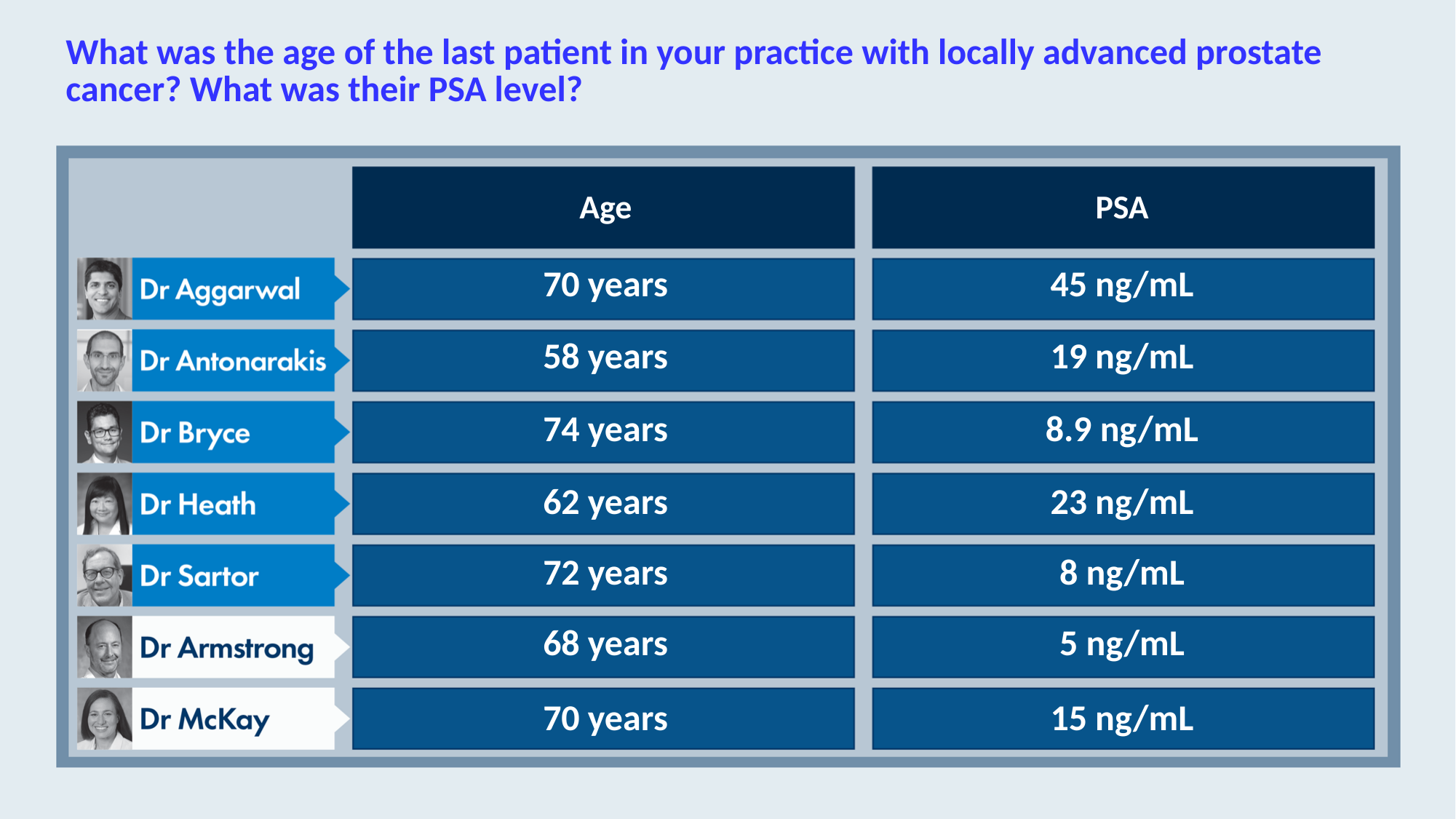

# What was the age of the last patient in your practice with locally advanced prostate cancer? What was their PSA level?
Age
PSA
70 years
45 ng/mL
58 years
19 ng/mL
74 years
8.9 ng/mL
62 years
23 ng/mL
72 years
8 ng/mL
68 years
5 ng/mL
70 years
15 ng/mL